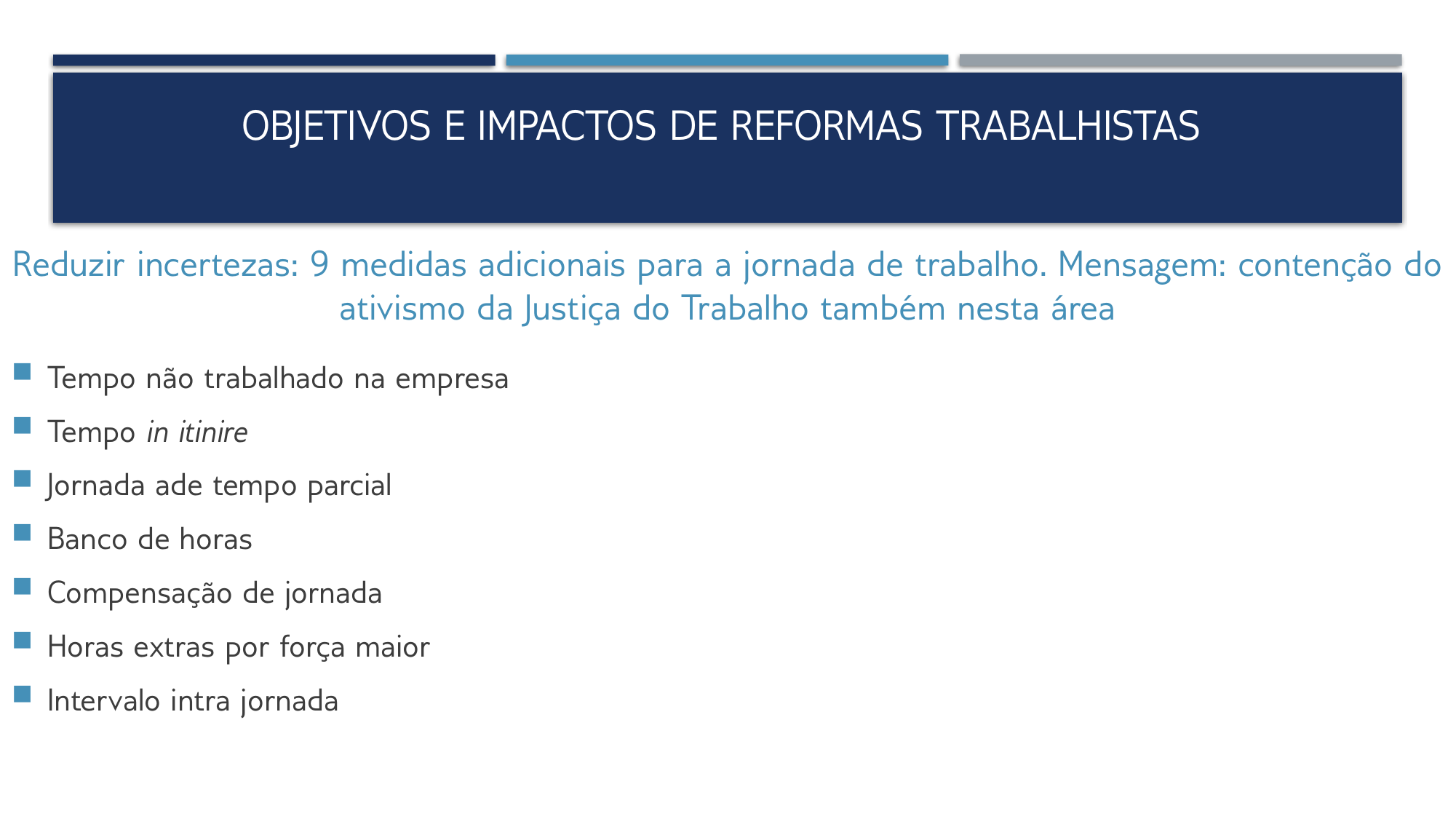

# OBJETIVOS E IMPACTOS DE REFORMAS TRABALHISTAS
Reduzir incertezas: 9 medidas adicionais para a jornada de trabalho. Mensagem: contenção do ativismo da Justiça do Trabalho também nesta área
Tempo não trabalhado na empresa
Tempo in itinire
Jornada ade tempo parcial
Banco de horas
Compensação de jornada
Horas extras por força maior
Intervalo intra jornada